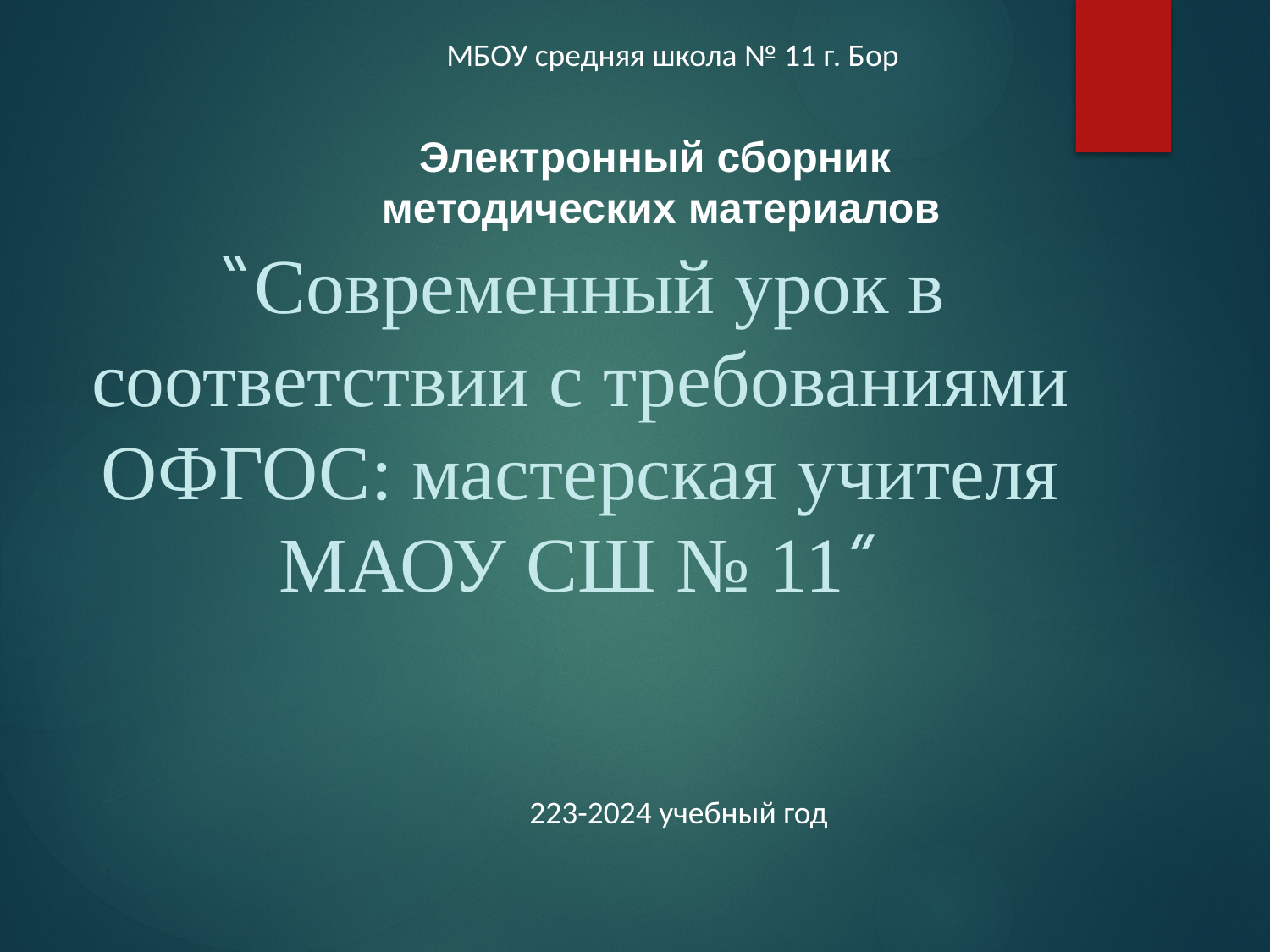

МБОУ средняя школа № 11 г. Бор
Электронный сборник
 методических материалов
# “Современный урок в соответствии с требованиями ОФГОС: мастерская учителя МАОУ СШ № 11”
223-2024 учебный год